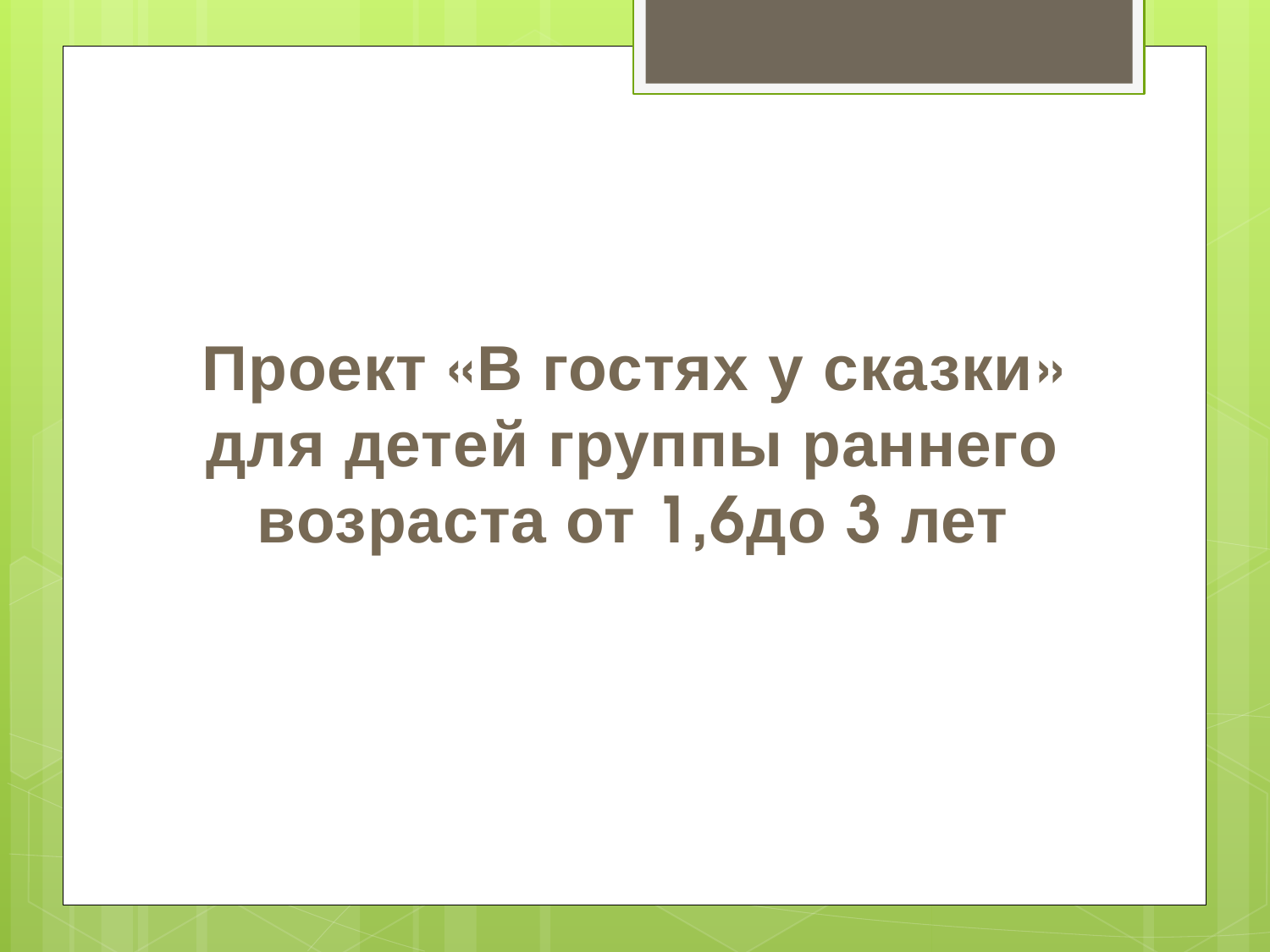

Проект «В гостях у сказки»
для детей группы раннего возраста от 1,6до 3 лет